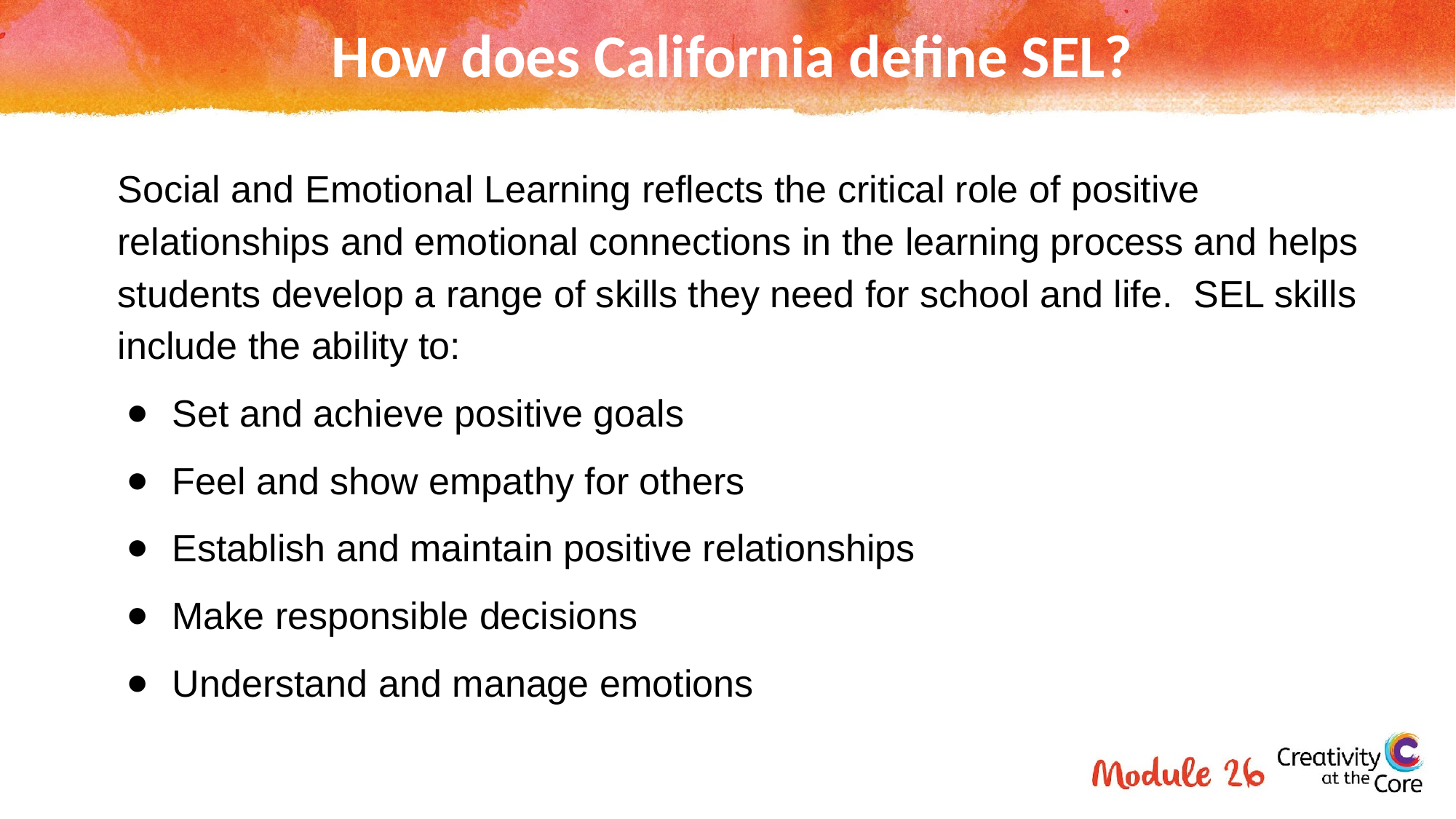

# How does California define SEL?
Social and Emotional Learning reflects the critical role of positive relationships and emotional connections in the learning process and helps students develop a range of skills they need for school and life.  SEL skills include the ability to:
Set and achieve positive goals
Feel and show empathy for others
Establish and maintain positive relationships
Make responsible decisions
Understand and manage emotions